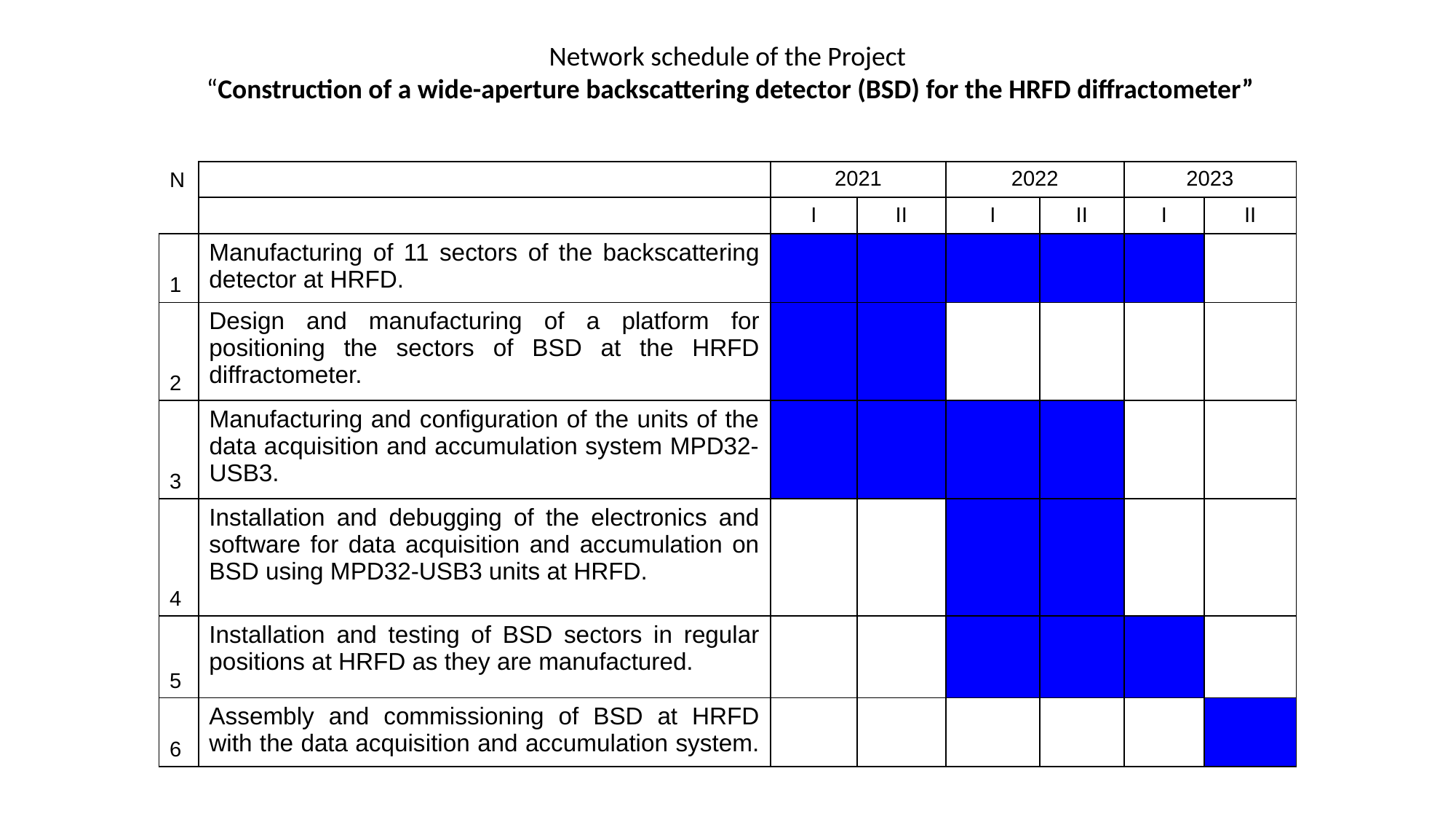

Network schedule of the Project
 “Construction of a wide-aperture backscattering detector (BSD) for the HRFD diffractometer”

| N |  | 2021 |  | 2022 |  | 2023 |  |
| --- | --- | --- | --- | --- | --- | --- | --- |
|  |  | I | II | I | II | I | II |
| 1 | Manufacturing of 11 sectors of the backscattering detector at HRFD. |  |  |  |  |  |  |
| 2 | Design and manufacturing of a platform for positioning the sectors of BSD at the HRFD diffractometer. |  |  |  |  |  |  |
| 3 | Manufacturing and configuration of the units of the data acquisition and accumulation system MPD32-USB3. |  |  |  |  |  |  |
| 4 | Installation and debugging of the electronics and software for data acquisition and accumulation on BSD using MPD32-USB3 units at HRFD. |  |  |  |  |  |  |
| 5 | Installation and testing of BSD sectors in regular positions at HRFD as they are manufactured. |  |  |  |  |  |  |
| 6 | Assembly and commissioning of BSD at HRFD with the data acquisition and accumulation system. |  |  |  |  |  |  |